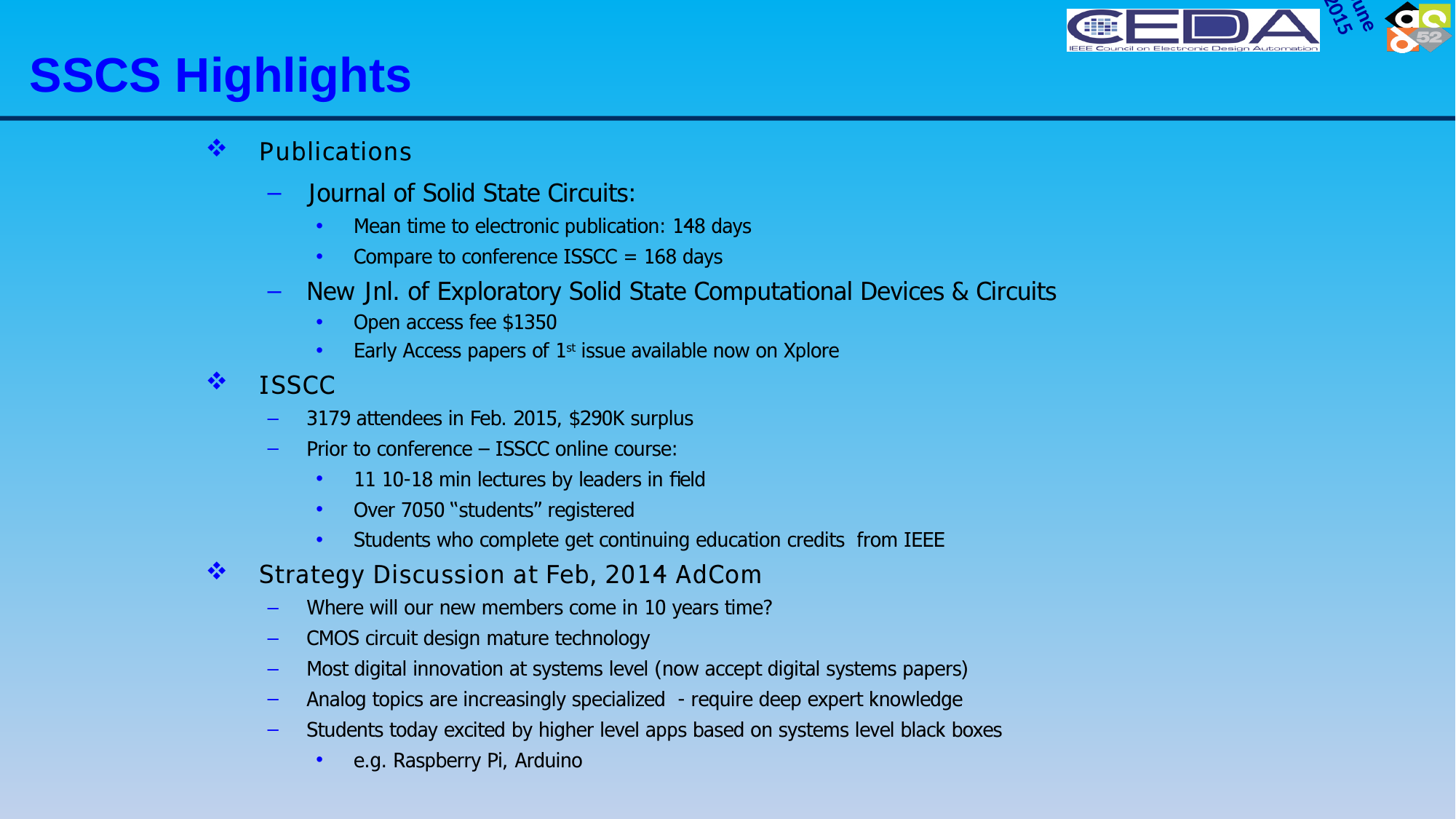

# SSCS Highlights
Publications
Journal of Solid State Circuits:
Mean time to electronic publication: 148 days
Compare to conference ISSCC = 168 days
New Jnl. of Exploratory Solid State Computational Devices & Circuits
Open access fee $1350
Early Access papers of 1st issue available now on Xplore
ISSCC
3179 attendees in Feb. 2015, $290K surplus
Prior to conference – ISSCC online course:
11 10-18 min lectures by leaders in field
Over 7050 “students” registered
Students who complete get continuing education credits  from IEEE
Strategy Discussion at Feb, 2014 AdCom
Where will our new members come in 10 years time?
CMOS circuit design mature technology
Most digital innovation at systems level (now accept digital systems papers)
Analog topics are increasingly specialized  - require deep expert knowledge
Students today excited by higher level apps based on systems level black boxes
e.g. Raspberry Pi, Arduino